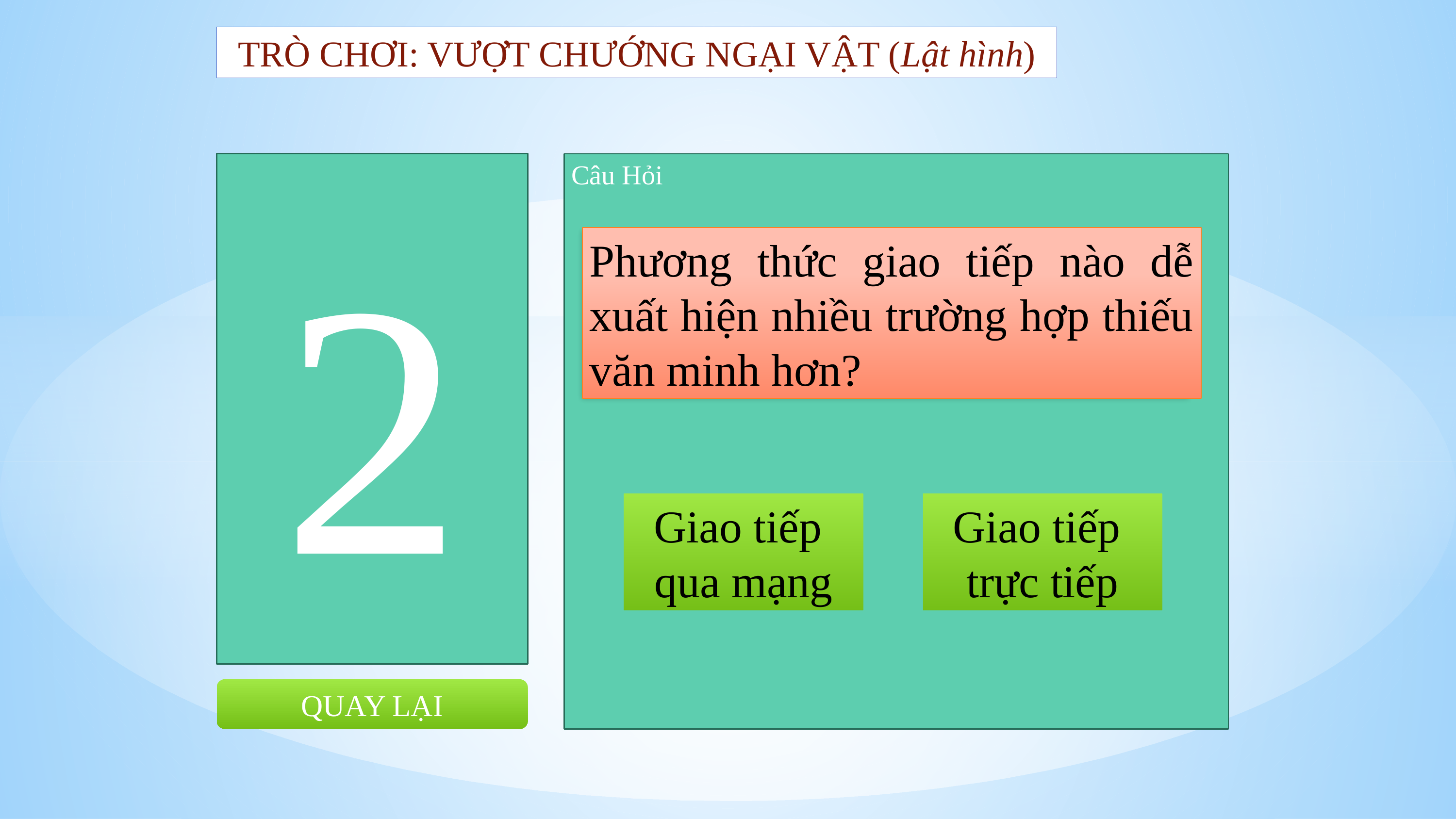

TRÒ CHƠI: VƯỢT CHƯỚNG NGẠI VẬT (Lật hình)
2
Câu Hỏi
Phương thức giao tiếp nào dễ xuất hiện nhiều trường hợp thiếu văn minh hơn?
Giao tiếp
qua mạng
Giao tiếp
trực tiếp
QUAY LẠI